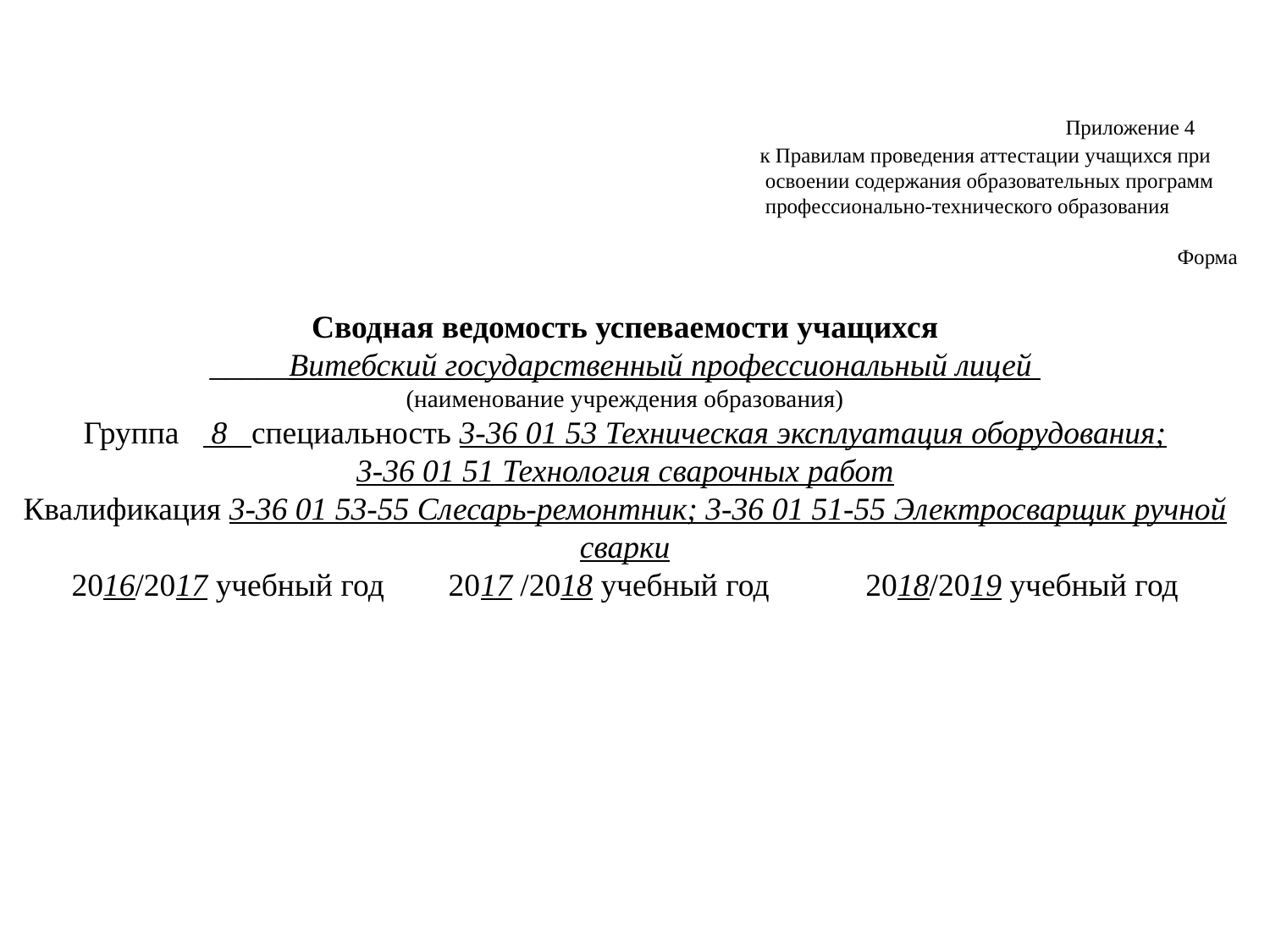

Приложение 4
к Правилам проведения аттестации учащихся при
 освоении содержания образовательных программ
 профессионально-технического образования

Форма

Сводная ведомость успеваемости учащихся
_____Витебский государственный профессиональный лицей
(наименование учреждения образования)
Группа    8   специальность 3-36 01 53 Техническая эксплуатация оборудования;
3-36 01 51 Технология сварочных работ
Квалификация 3-36 01 53-55 Слесарь-ремонтник; 3-36 01 51-55 Электросварщик ручной сварки
2016/2017 учебный год        2017 /2018 учебный год            2018/2019 учебный год